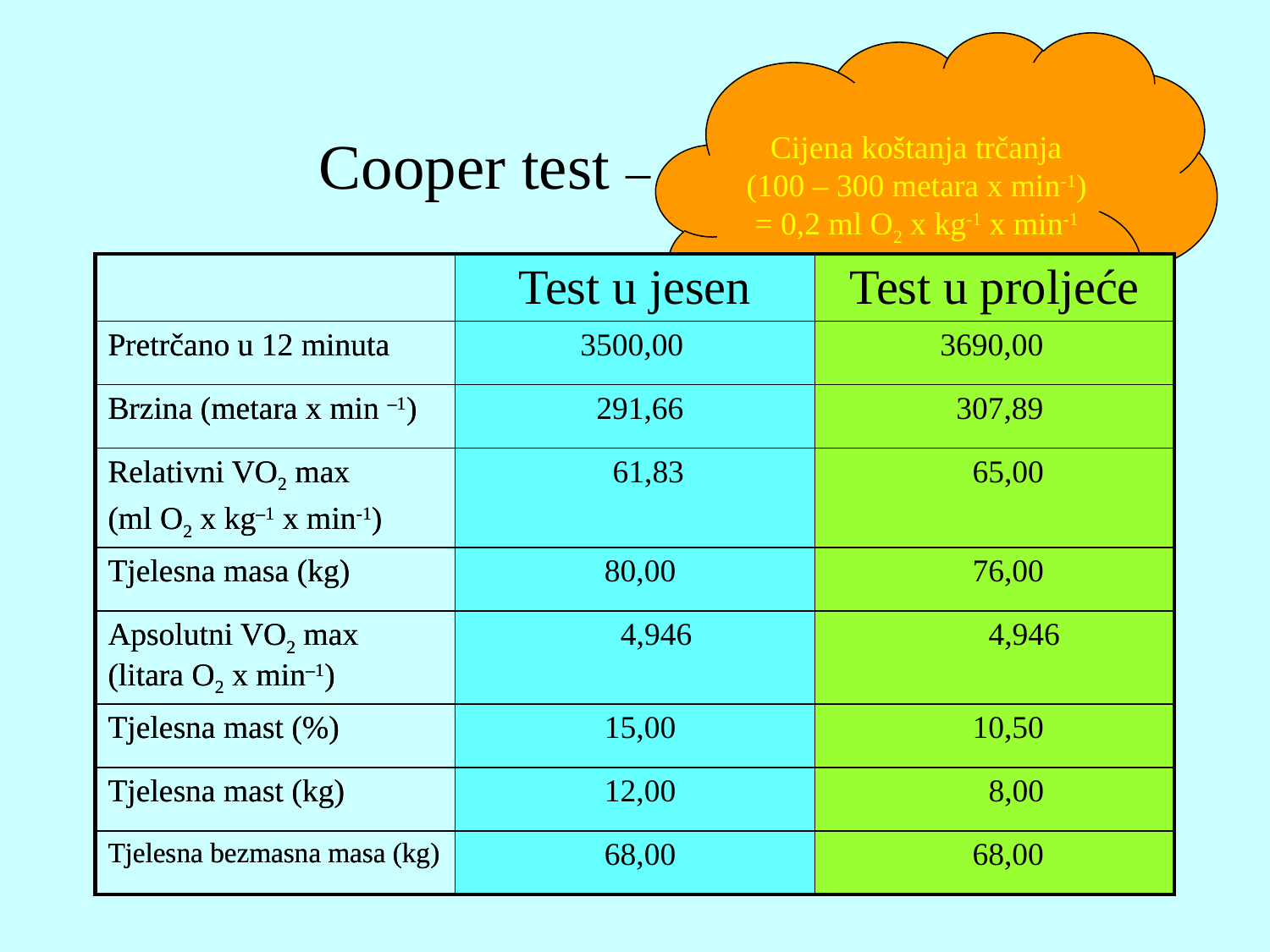

Cijena koštanja trčanja (100 – 300 metara x min-1)
= 0,2 ml O2 x kg-1 x min-1
# Cooper test – tumačenje  rezultata
|  | Test u jesen | Test u proljeće |
| --- | --- | --- |
| Pretrčano u 12 minuta | 3500,00 | 3690,00 |
| Brzina (metara x min –1) | 291,66 | 307,89 |
| Relativni VO2 max (ml O2 x kg–1 x min-1) | 61,83 | 65,00 |
| Tjelesna masa (kg) | 80,00 | 76,00 |
| Apsolutni VO2 max (litara O2 x min–1) | 4,946 | 4,946 |
| Tjelesna mast (%) | 15,00 | 10,50 |
| Tjelesna mast (kg) | 12,00 | 8,00 |
| Tjelesna bezmasna masa (kg) | 68,00 | 68,00 |
|  | Test u jesen | Test u proljeće |
| --- | --- | --- |
| Pretrčano u 12 minuta | 3500,00 | 3690,00 |
| Brzina (metara x min –1) | 291,66 | 307,89 |
| Relativni VO2 max (ml O2 x kg–1 x min-1) | 61,83 | 65,00 |
| Tjelesna masa (kg) | 80,00 | 76,00 |
| Apsolutni VO2 max (litara O2 x min–1) | 4,946 | 4,946 |
| Tjelesna mast (%) | 15,00 | 10,50 |
| Tjelesna mast (kg) | 12,00 | 8,00 |
| Tjelesna bezmasna masa (kg) | 68,00 | 68,00 |